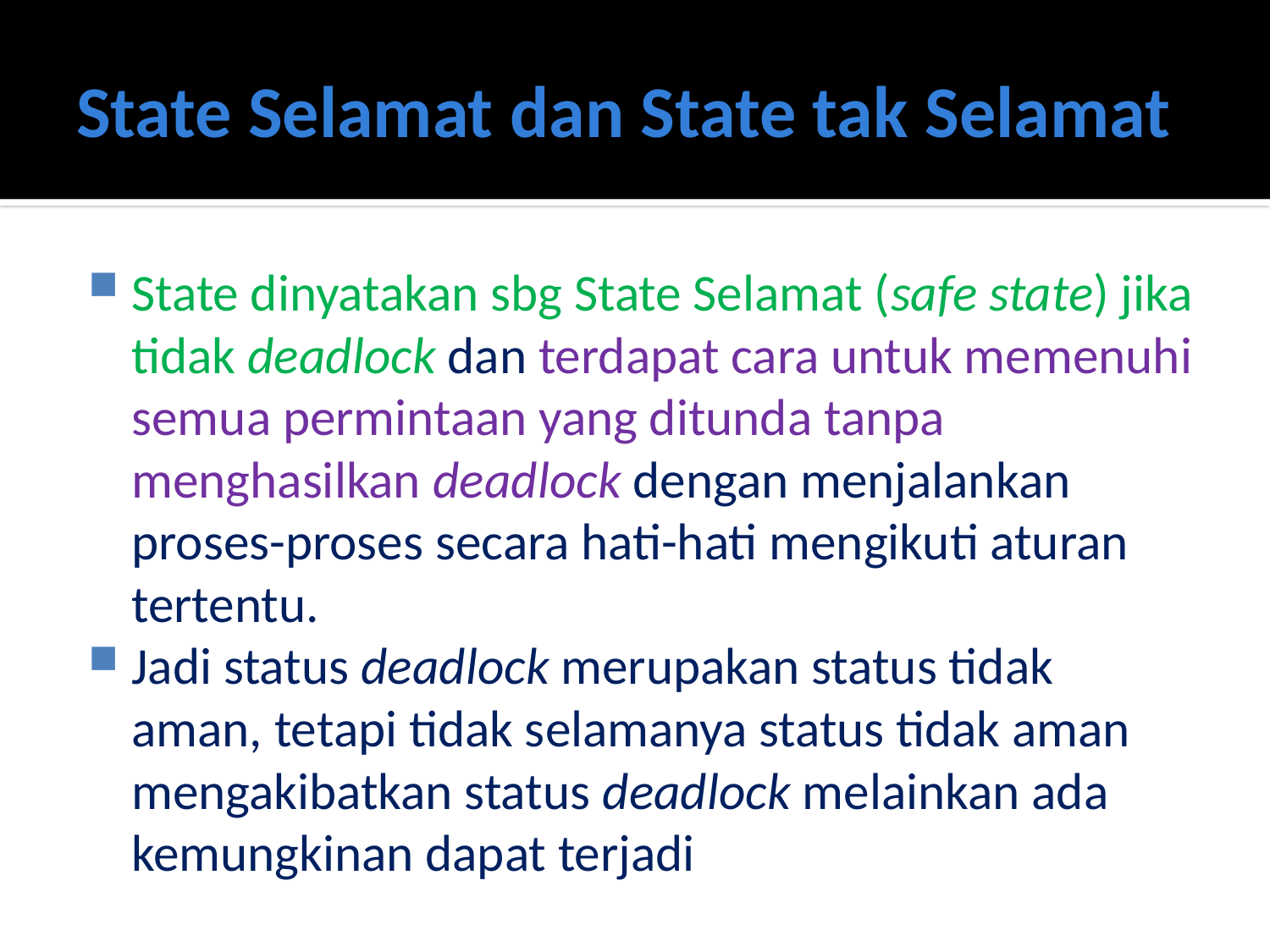

# State Selamat dan State tak Selamat
State dinyatakan sbg State Selamat (safe state) jika tidak deadlock dan terdapat cara untuk memenuhi semua permintaan yang ditunda tanpa menghasilkan deadlock dengan menjalankan proses-proses secara hati-hati mengikuti aturan tertentu.
Jadi status deadlock merupakan status tidak aman, tetapi tidak selamanya status tidak aman mengakibatkan status deadlock melainkan ada kemungkinan dapat terjadi